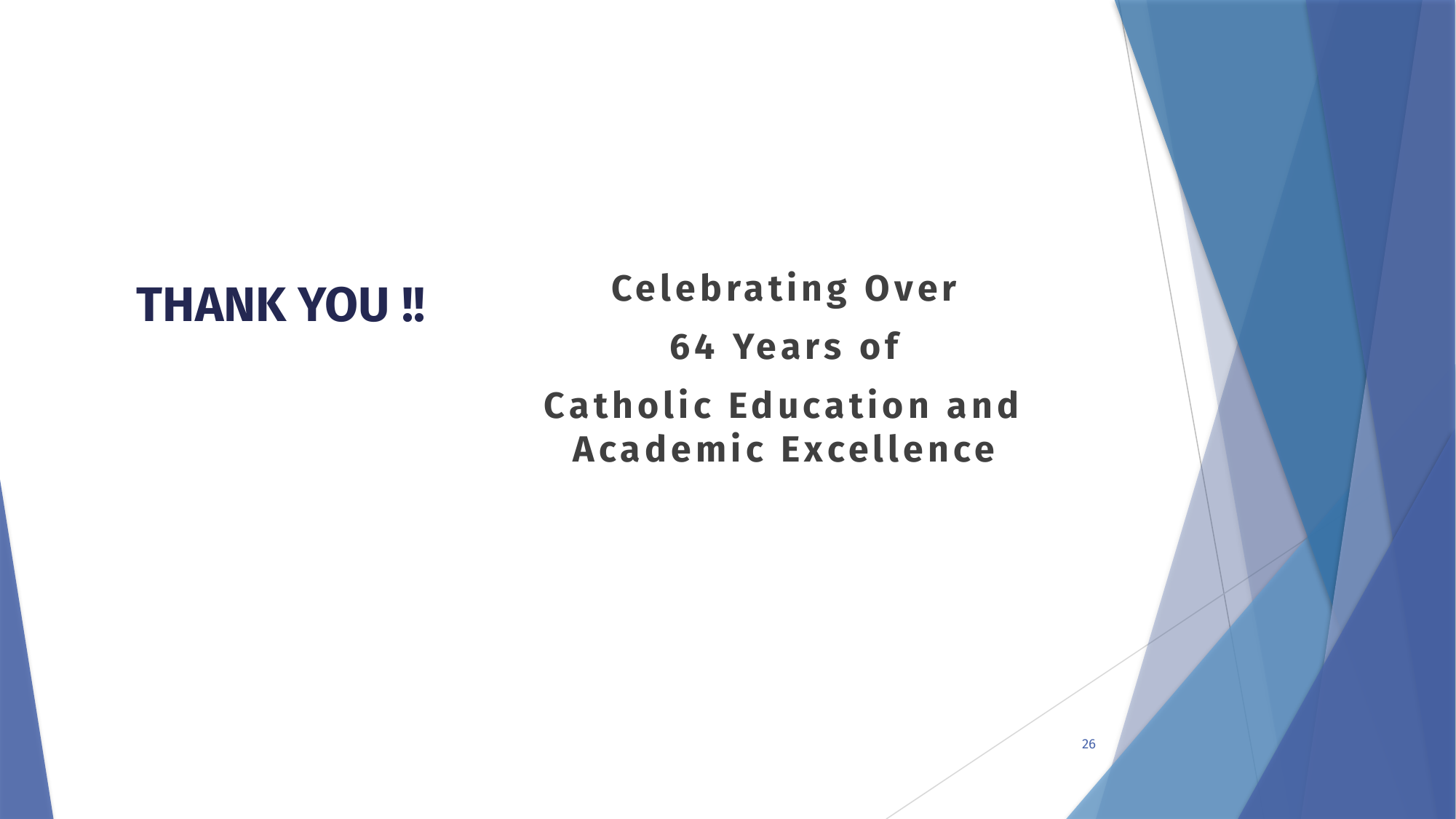

Celebrating Over
64 Years of
Catholic Education and Academic Excellence

THANK YOU !!
26